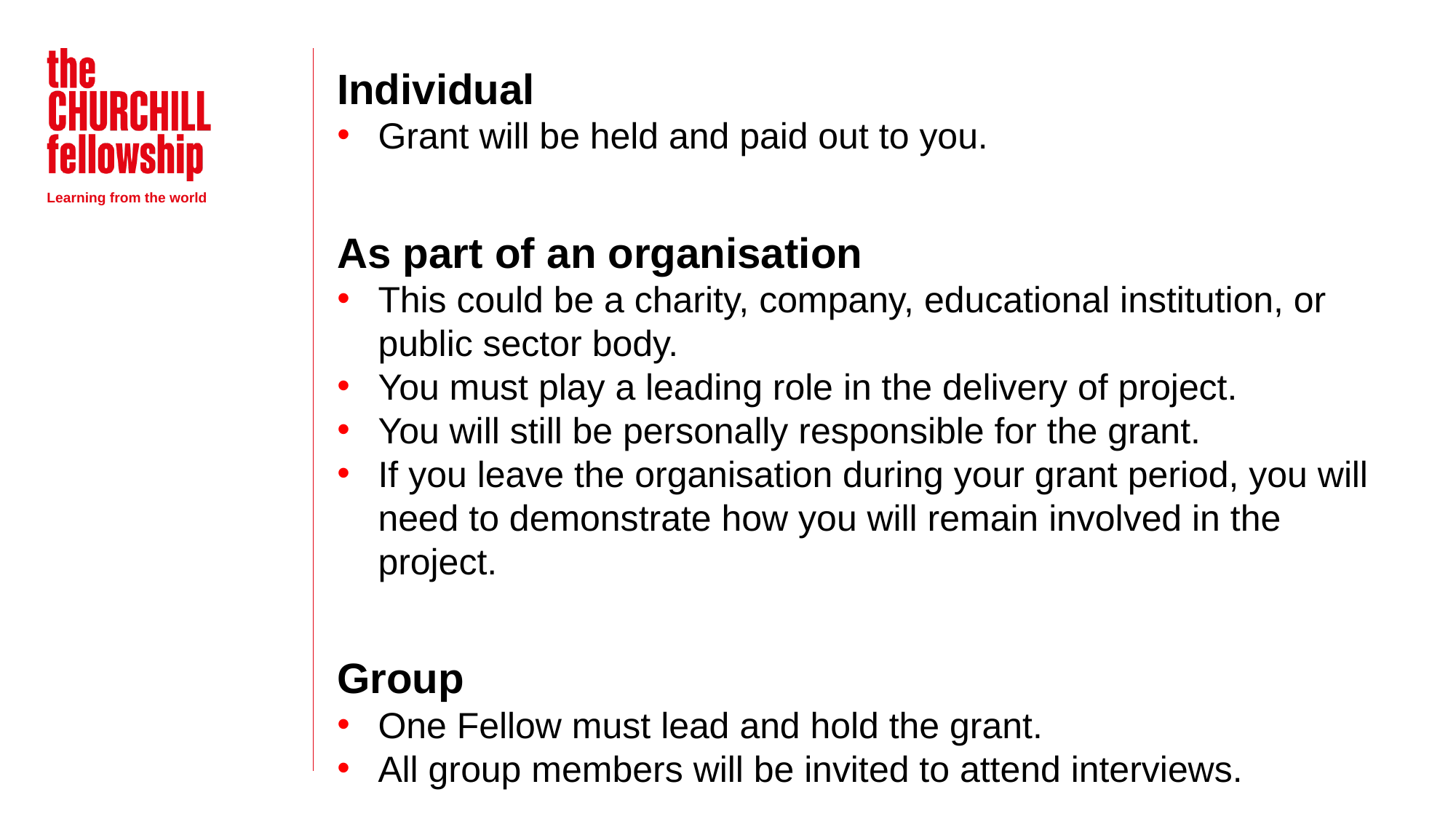

Individual
Grant will be held and paid out to you.

As part of an organisation
This could be a charity, company, educational institution, or public sector body.
You must play a leading role in the delivery of project.
You will still be personally responsible for the grant.
If you leave the organisation during your grant period, you will need to demonstrate how you will remain involved in the project.

Group
One Fellow must lead and hold the grant.
All group members will be invited to attend interviews.